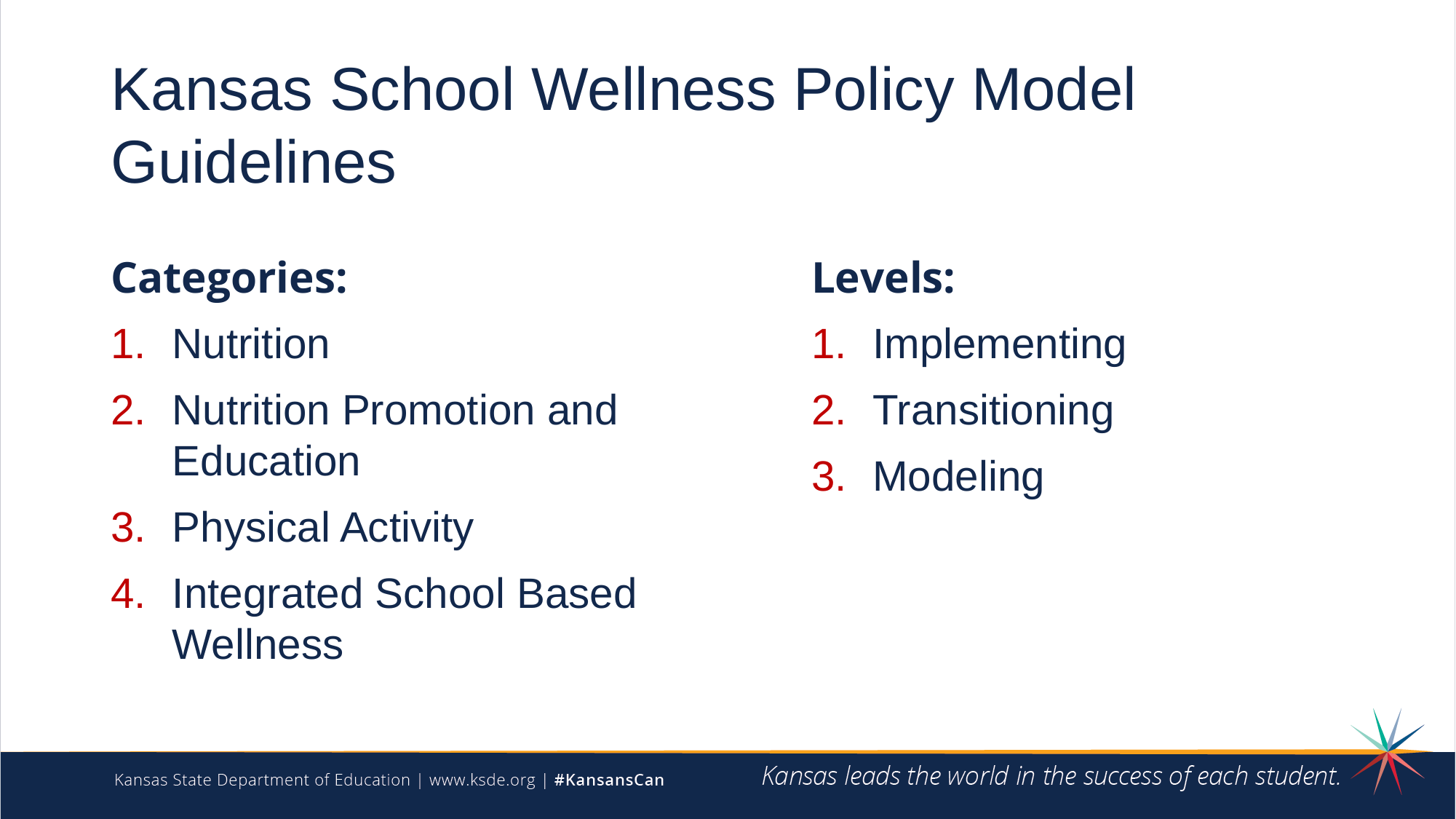

# Kansas School Wellness Policy Model Guidelines
Categories:
Nutrition
Nutrition Promotion and Education
Physical Activity
Integrated School Based Wellness

Levels:
Implementing
Transitioning
Modeling